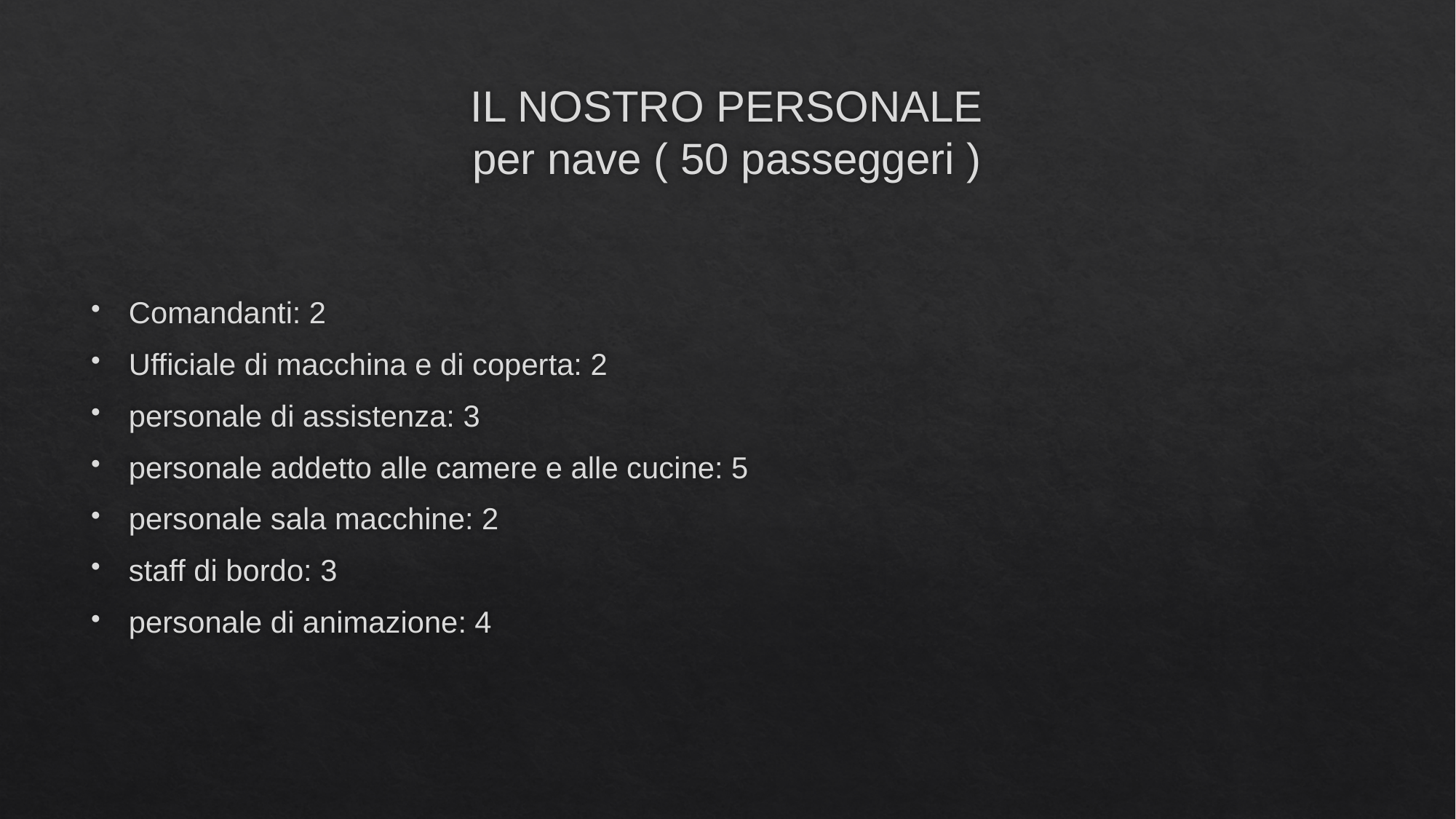

# IL NOSTRO PERSONALE per nave ( 50 passeggeri )
Comandanti: 2
Ufficiale di macchina e di coperta: 2
personale di assistenza: 3
personale addetto alle camere e alle cucine: 5
personale sala macchine: 2
staff di bordo: 3
personale di animazione: 4